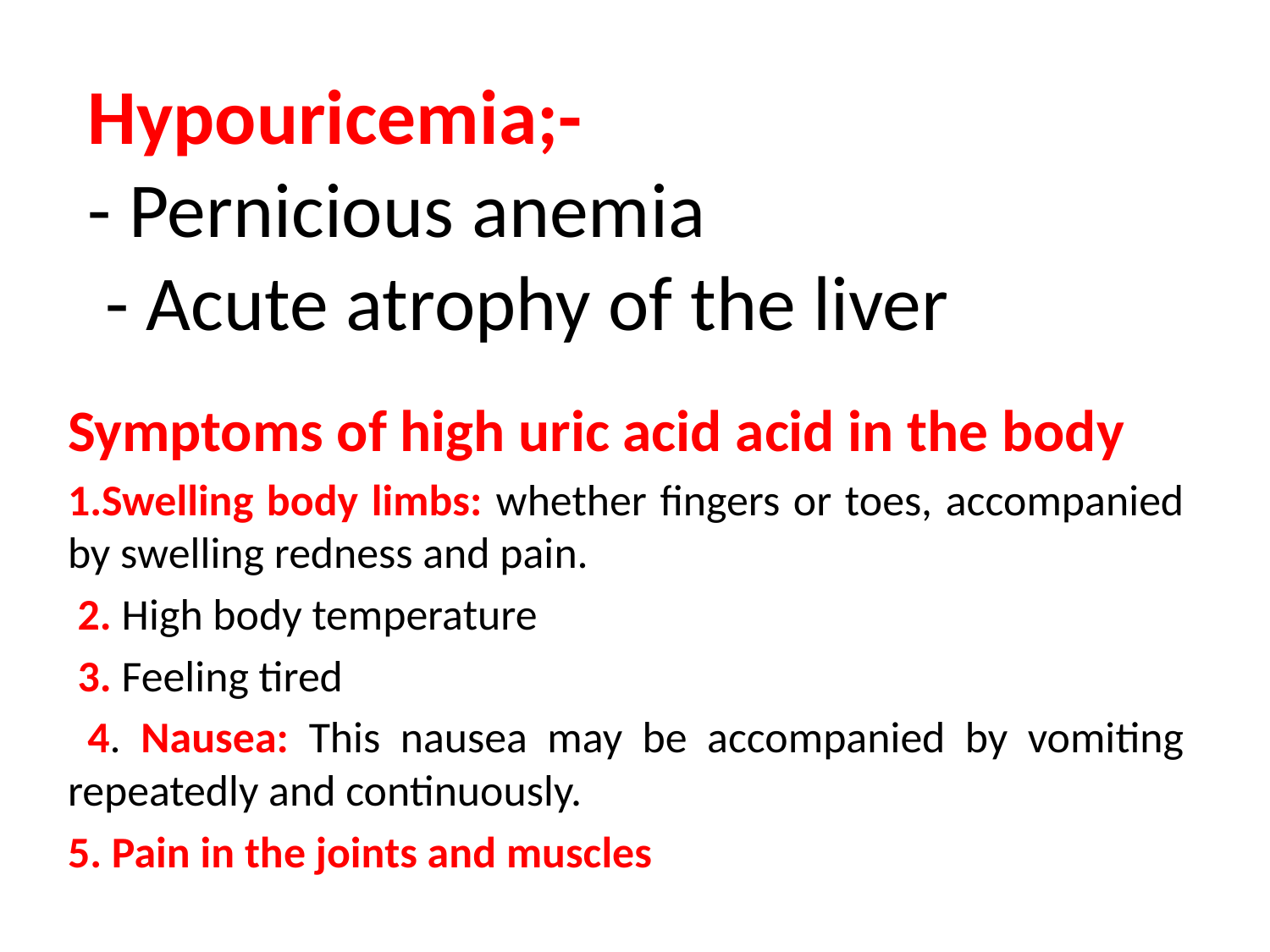

# Hypouricemia;- - Pernicious anemia - Acute atrophy of the liver
Symptoms of high uric acid acid in the body
1.Swelling body limbs: whether fingers or toes, accompanied by swelling redness and pain.
 2. High body temperature
 3. Feeling tired
 4. Nausea: This nausea may be accompanied by vomiting repeatedly and continuously.
5. Pain in the joints and muscles